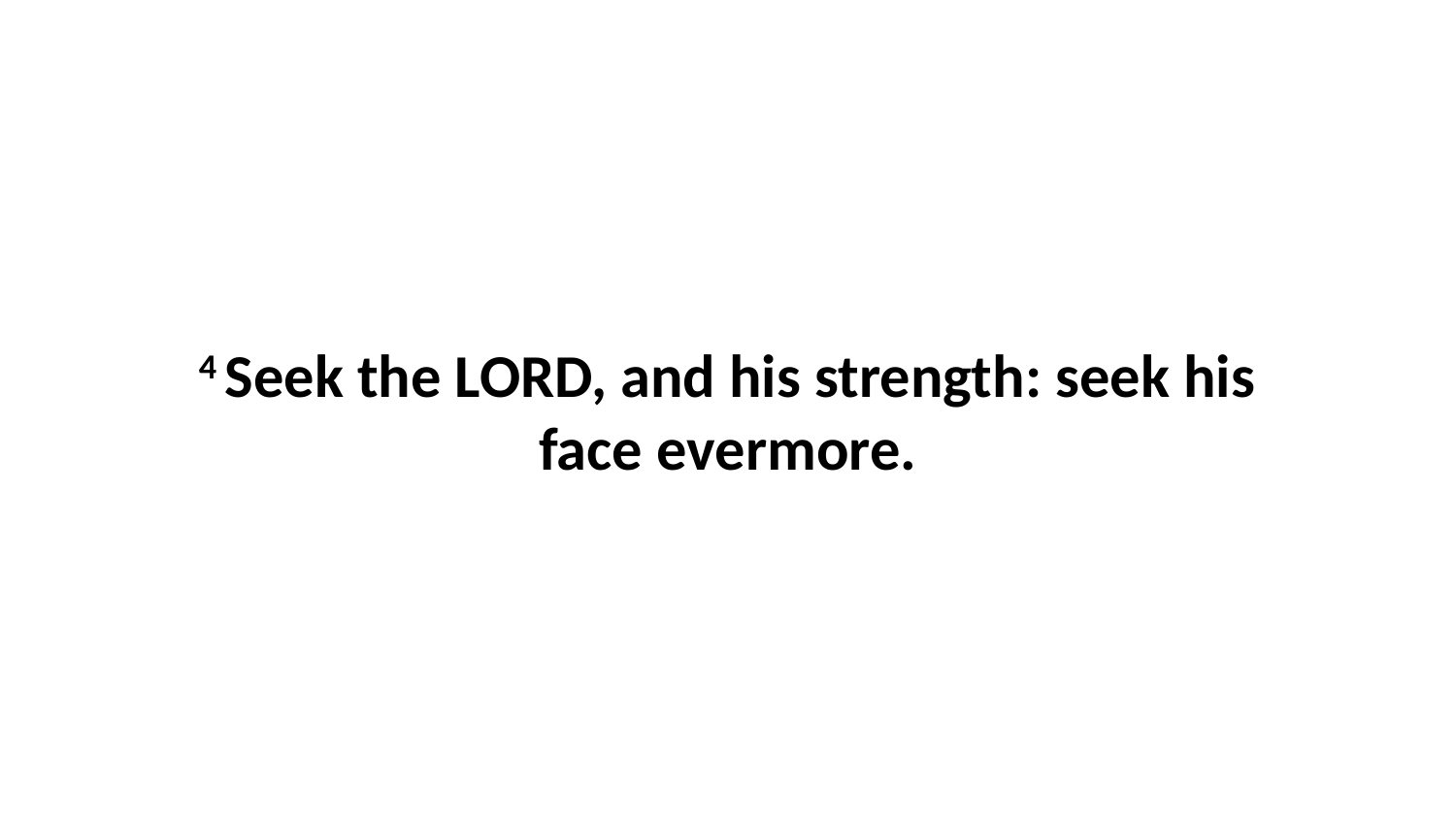

4 Seek the LORD, and his strength: seek his face evermore.